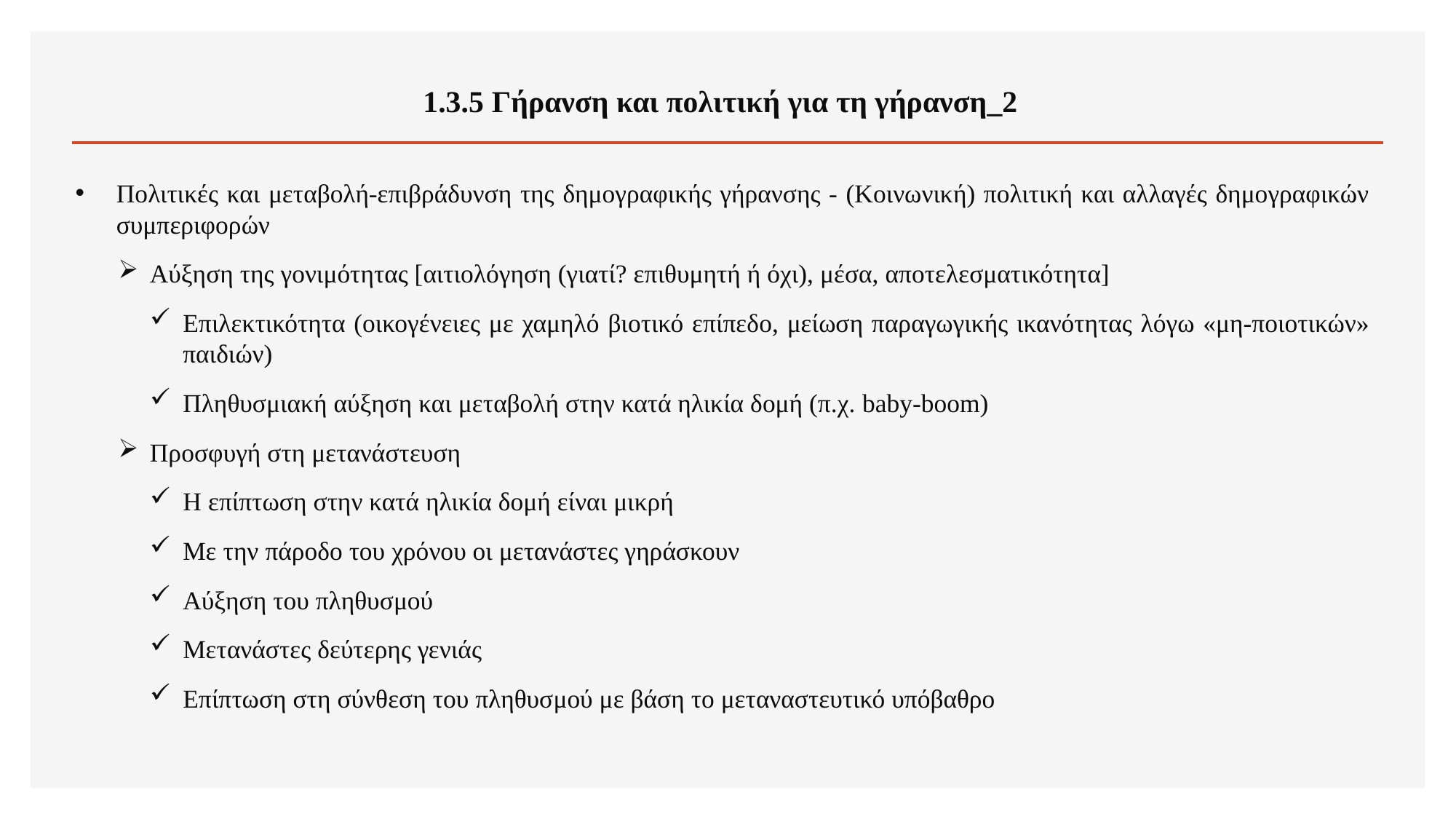

# 1.3.5 Γήρανση και πολιτική για τη γήρανση_2
Πολιτικές και μεταβολή-επιβράδυνση της δημογραφικής γήρανσης - (Κοινωνική) πολιτική και αλλαγές δημογραφικών συμπεριφορών
Αύξηση της γονιμότητας [αιτιολόγηση (γιατί? επιθυμητή ή όχι), μέσα, αποτελεσματικότητα]
Επιλεκτικότητα (οικογένειες με χαμηλό βιοτικό επίπεδο, μείωση παραγωγικής ικανότητας λόγω «μη-ποιοτικών» παιδιών)
Πληθυσμιακή αύξηση και μεταβολή στην κατά ηλικία δομή (π.χ. baby-boom)
Προσφυγή στη μετανάστευση
Η επίπτωση στην κατά ηλικία δομή είναι μικρή
Με την πάροδο του χρόνου οι μετανάστες γηράσκουν
Αύξηση του πληθυσμού
Μετανάστες δεύτερης γενιάς
Επίπτωση στη σύνθεση του πληθυσμού με βάση το μεταναστευτικό υπόβαθρο